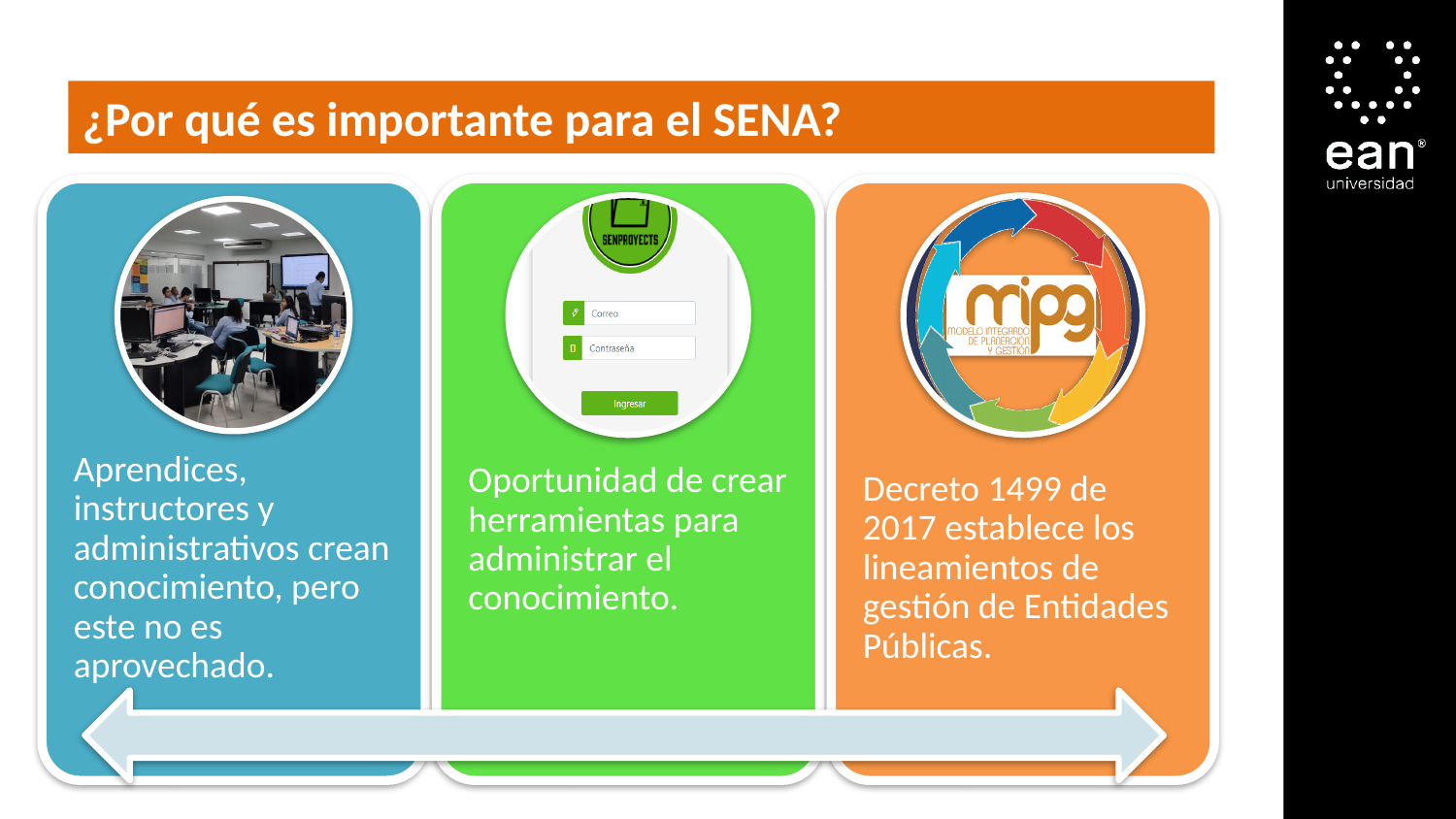

¿Por qué es importante para el SENA?

Aprendices, instructores y administrativos crean conocimiento, pero este no es aprovechado.
Oportunidad de crear herramientas para administrar el conocimiento.

Decreto 1499 de 2017 establece los lineamientos de gestión de Entidades Públicas.